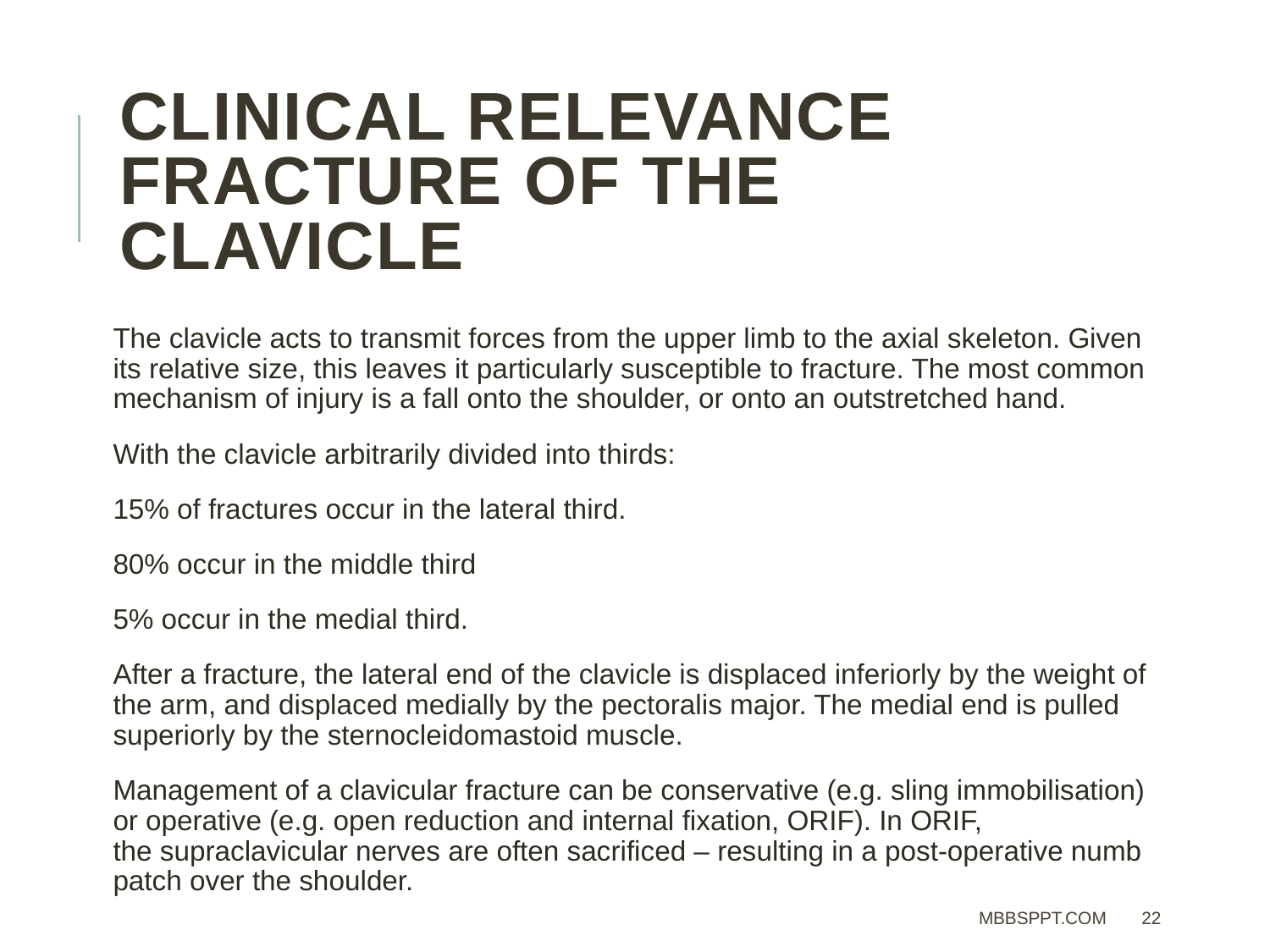

Clinical Relevance
Fracture of the Clavicle
The clavicle acts to transmit forces from the upper limb to the axial skeleton. Given its relative size, this leaves it particularly susceptible to fracture. The most common mechanism of injury is a fall onto the shoulder, or onto an outstretched hand.
With the clavicle arbitrarily divided into thirds:
15% of fractures occur in the lateral third.
80% occur in the middle third
5% occur in the medial third.
After a fracture, the lateral end of the clavicle is displaced inferiorly by the weight of the arm, and displaced medially by the pectoralis major. The medial end is pulled superiorly by the sternocleidomastoid muscle.
Management of a clavicular fracture can be conservative (e.g. sling immobilisation) or operative (e.g. open reduction and internal fixation, ORIF). In ORIF, the supraclavicular nerves are often sacrificed – resulting in a post-operative numb patch over the shoulder.
MBBSPPT.COM
22